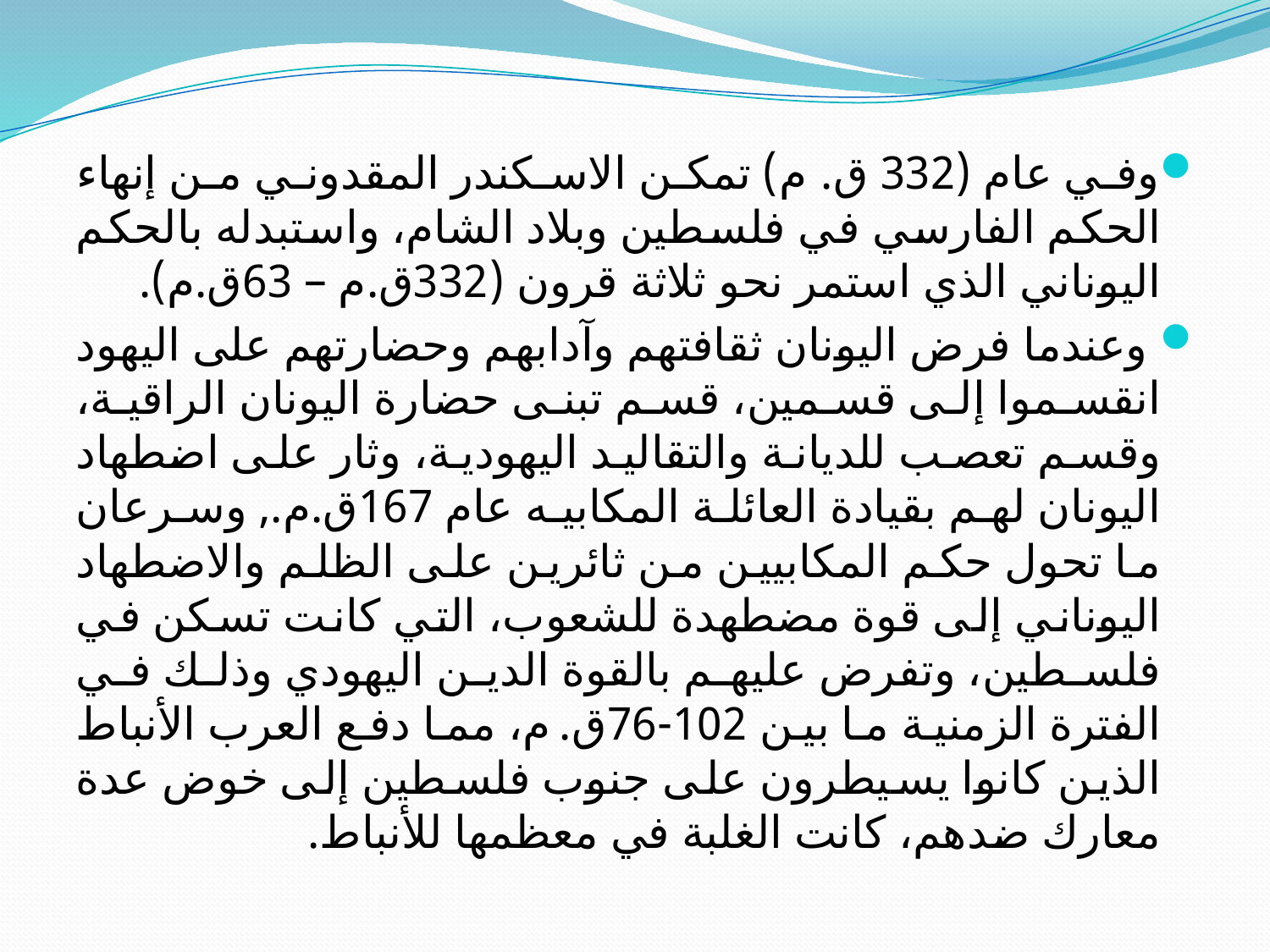

وفي عام (332 ق.م) تمكن الاسكندر المقدوني من إنهاء الحكم الفارسي في فلسطين وبلاد الشام، واستبدله بالحكم اليوناني الذي استمر نحو ثلاثة قرون (332ق.م – 63ق.م).
 وعندما فرض اليونان ثقافتهم وآدابهم وحضارتهم على اليهود انقسموا إلى قسمين، قسم تبنى حضارة اليونان الراقية، وقسم تعصب للديانة والتقاليد اليهودية، وثار على اضطهاد اليونان لهم بقيادة العائلة المكابيه عام 167ق.م., وسرعان ما تحول حكم المكابيين من ثائرين على الظلم والاضطهاد اليوناني إلى قوة مضطهدة للشعوب، التي كانت تسكن في فلسطين، وتفرض عليهم بالقوة الدين اليهودي وذلك في الفترة الزمنية ما بين 102-76ق.م، مما دفع العرب الأنباط الذين كانوا يسيطرون على جنوب فلسطين إلى خوض عدة معارك ضدهم، كانت الغلبة في معظمها للأنباط.